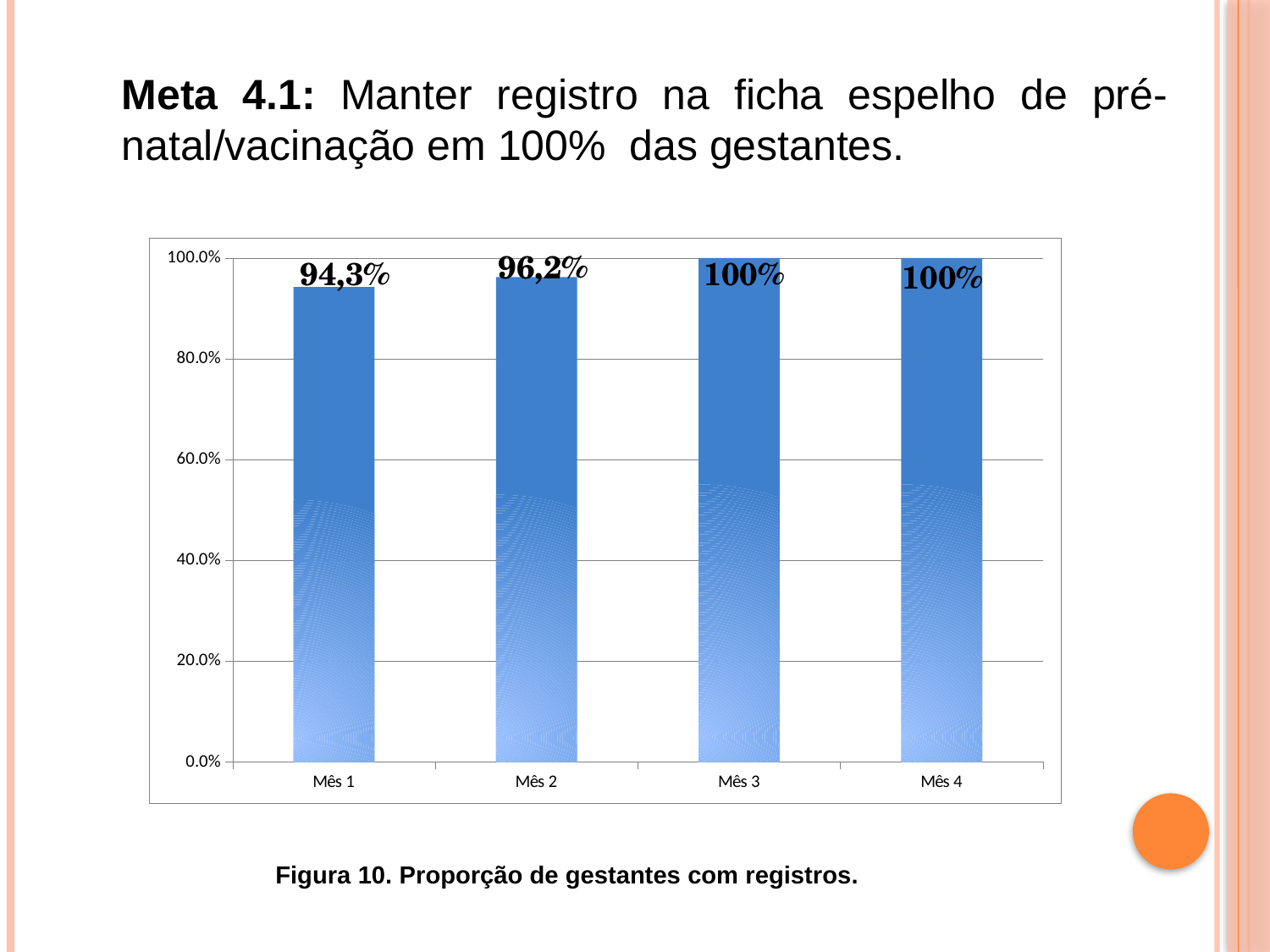

Meta 4.1: Manter registro na ficha espelho de pré-natal/vacinação em 100%  das gestantes.

### Chart

| Category | Proporção de gestantes com registro na ficha espelho de pré-natal/vacinação |
|---|---|
| Mês 1 | 0.9428571428571425 |
| Mês 2 | 0.9622641509433962 |
| Mês 3 | 1.0 |
| Mês 4 | 1.0 |
96,2%
94,3%
100%
100%
Figura 10. Proporção de gestantes com registros.